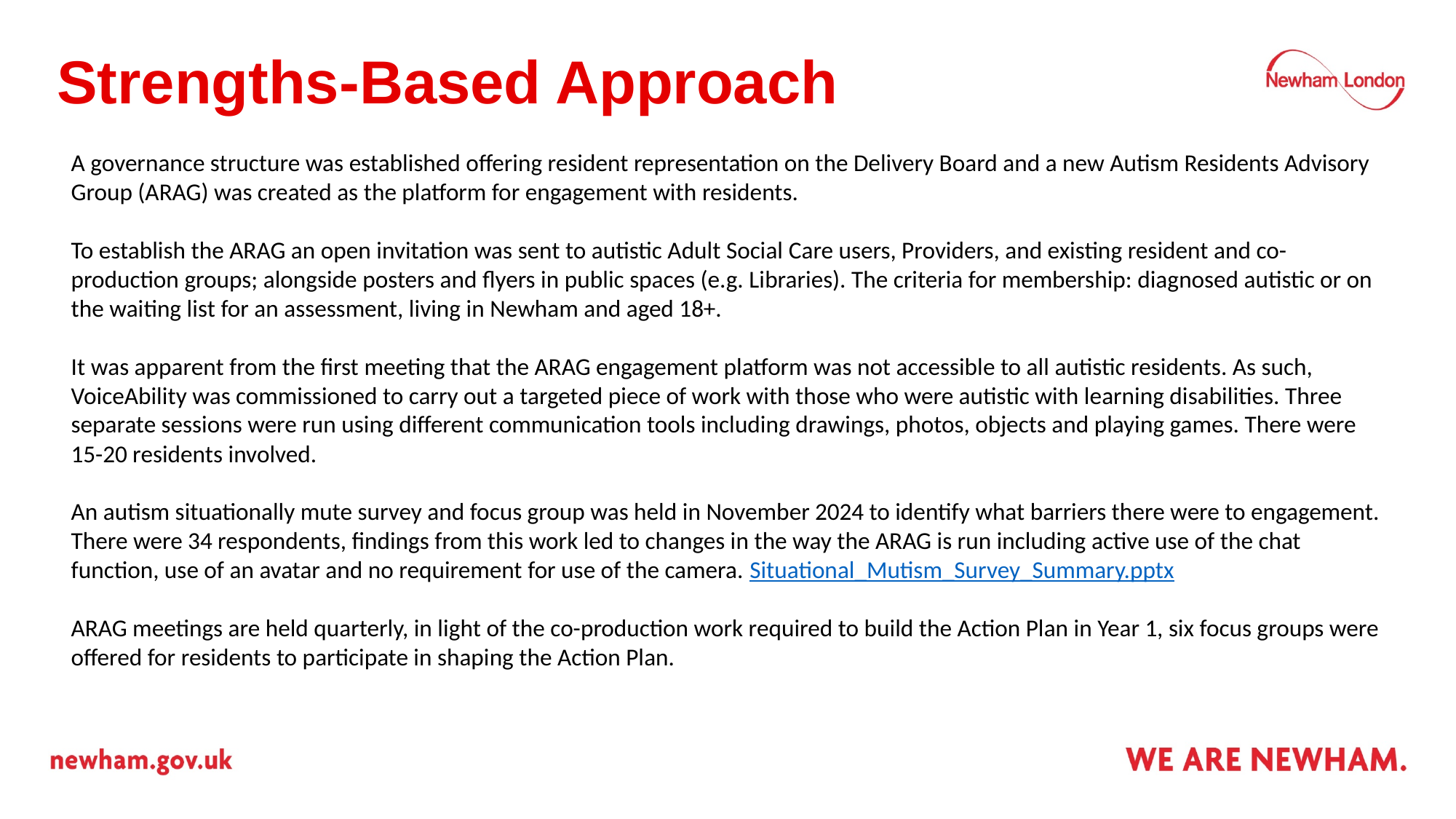

# Strengths-Based Approach

A governance structure was established offering resident representation on the Delivery Board and a new Autism Residents Advisory Group (ARAG) was created as the platform for engagement with residents.

To establish the ARAG an open invitation was sent to autistic Adult Social Care users, Providers, and existing resident and co-production groups; alongside posters and flyers in public spaces (e.g. Libraries). The criteria for membership: diagnosed autistic or on the waiting list for an assessment, living in Newham and aged 18+.

It was apparent from the first meeting that the ARAG engagement platform was not accessible to all autistic residents. As such, VoiceAbility was commissioned to carry out a targeted piece of work with those who were autistic with learning disabilities. Three separate sessions were run using different communication tools including drawings, photos, objects and playing games. There were 15-20 residents involved.

An autism situationally mute survey and focus group was held in November 2024 to identify what barriers there were to engagement. There were 34 respondents, findings from this work led to changes in the way the ARAG is run including active use of the chat function, use of an avatar and no requirement for use of the camera. Situational_Mutism_Survey_Summary.pptx

ARAG meetings are held quarterly, in light of the co-production work required to build the Action Plan in Year 1, six focus groups were offered for residents to participate in shaping the Action Plan.